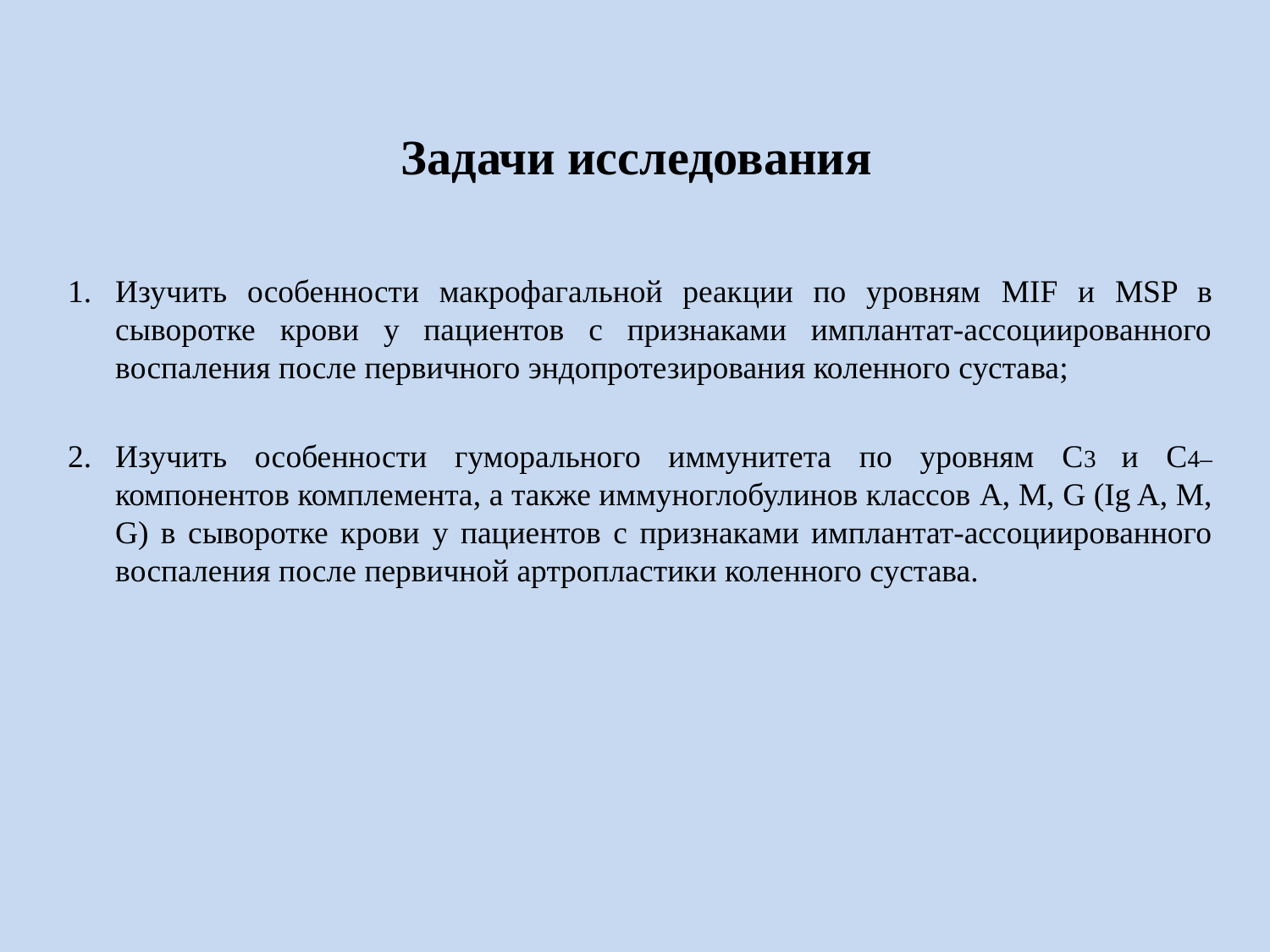

# Задачи исследования

Изучить особенности макрофагальной реакции по уровням MIF и MSP в сыворотке крови у пациентов с признаками имплантат-ассоциированного воспаления после первичного эндопротезирования коленного сустава;

Изучить особенности гуморального иммунитета по уровням С3 и С4– компонентов комплемента, а также иммуноглобулинов классов A, M, G (Ig A, M, G) в сыворотке крови у пациентов с признаками имплантат-ассоциированного воспаления после первичной артропластики коленного сустава.